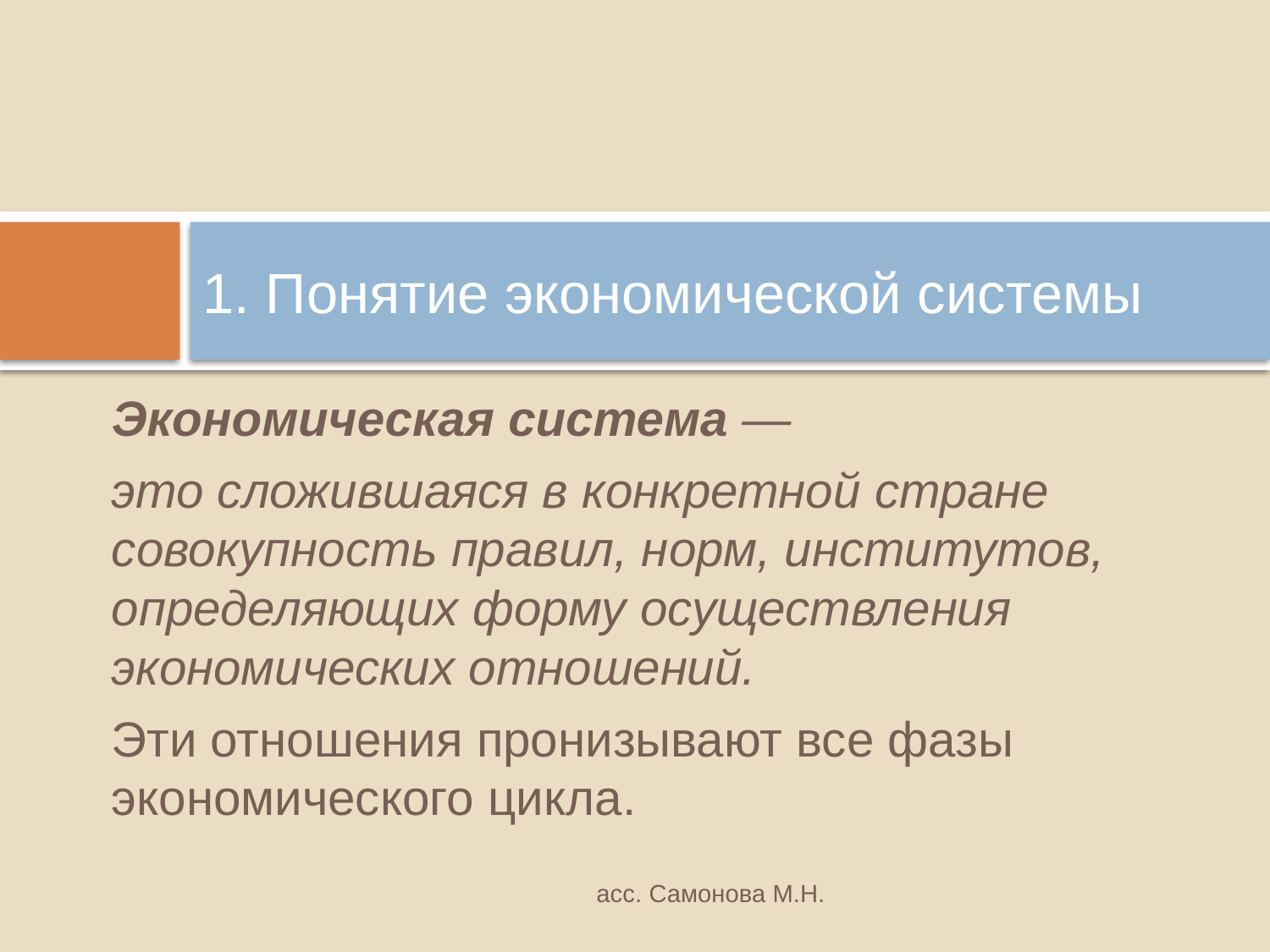

# 1. Понятие экономической системы
Экономическая система —
это сложившаяся в конкретной стране совокупность правил, норм, институтов, определяющих форму осуществления экономических отношений.
Эти отношения пронизывают все фазы экономического цикла.

асс. Самонова М.Н.